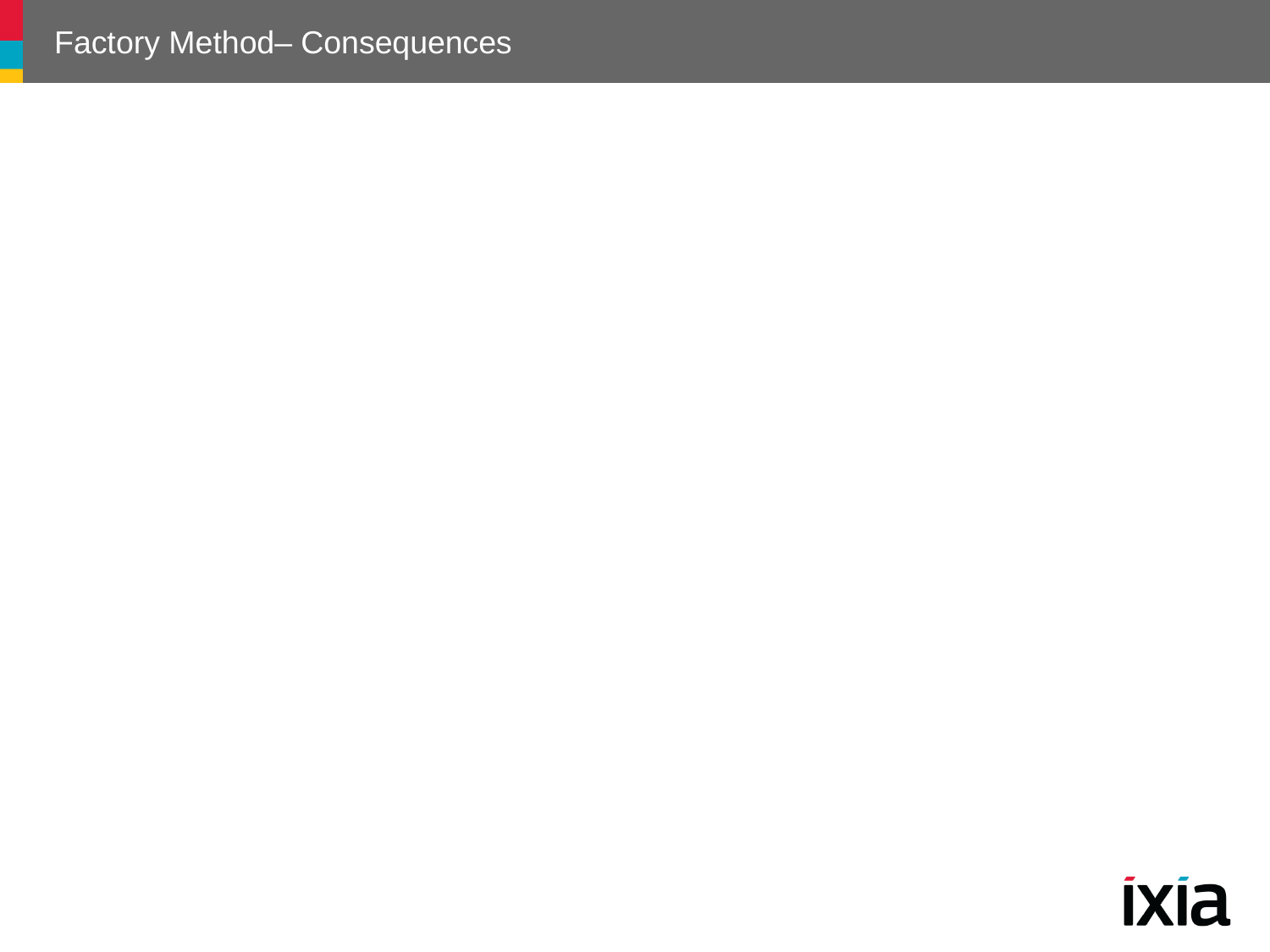

# Factory Method– Consequences

Provides hooks for subclasses
Factory Method gives subclasses a hook for providing an extended version of an object
More flexible than creating an object directly

Connects parallel class hierarchies
See Iterator

117